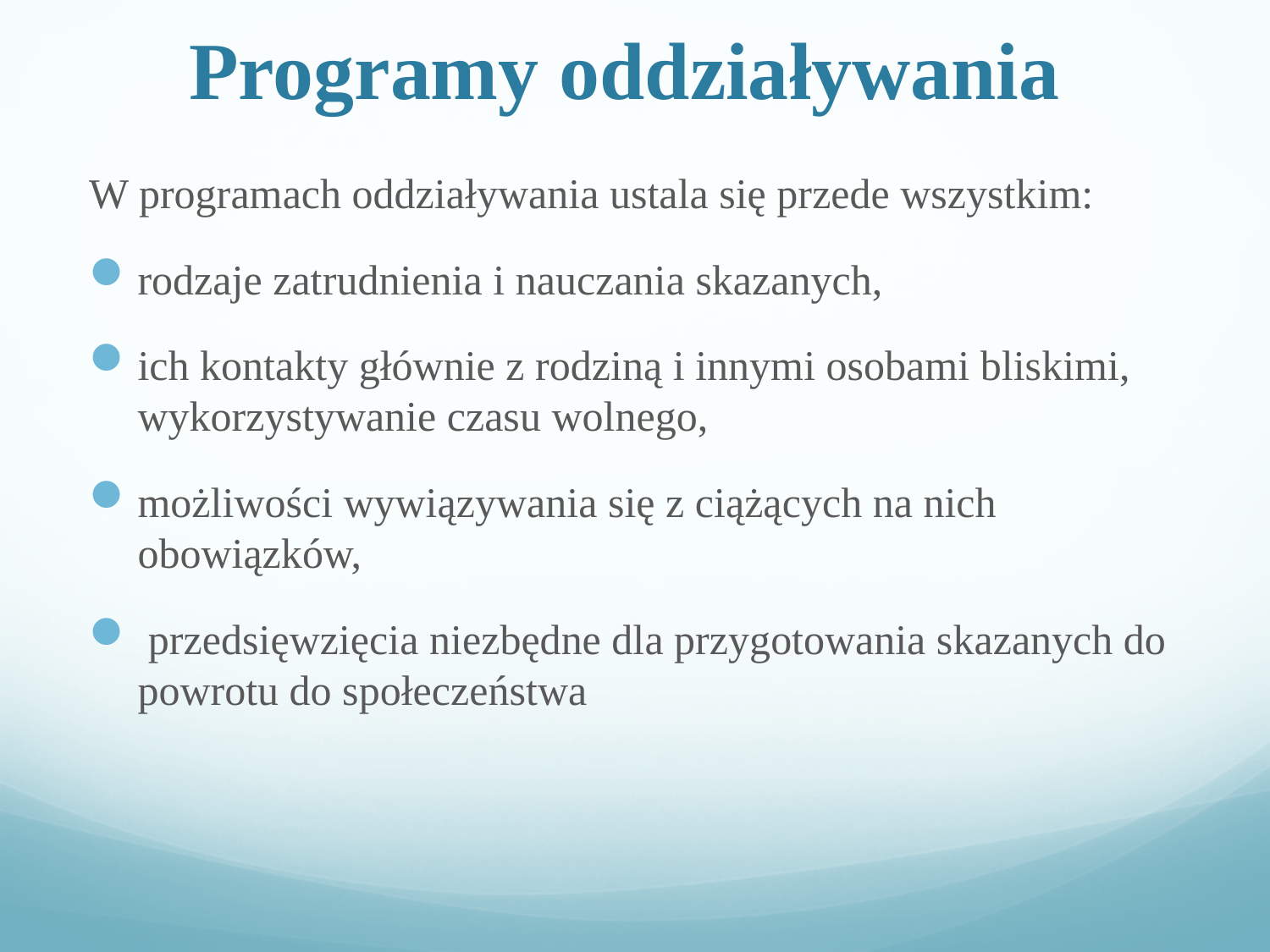

# Programy oddziaływania
W programach oddziaływania ustala się przede wszystkim:
rodzaje zatrudnienia i nauczania skazanych,
ich kontakty głównie z rodziną i innymi osobami bliskimi, wykorzystywanie czasu wolnego,
możliwości wywiązywania się z ciążących na nich obowiązków,
 przedsięwzięcia niezbędne dla przygotowania skazanych do powrotu do społeczeństwa